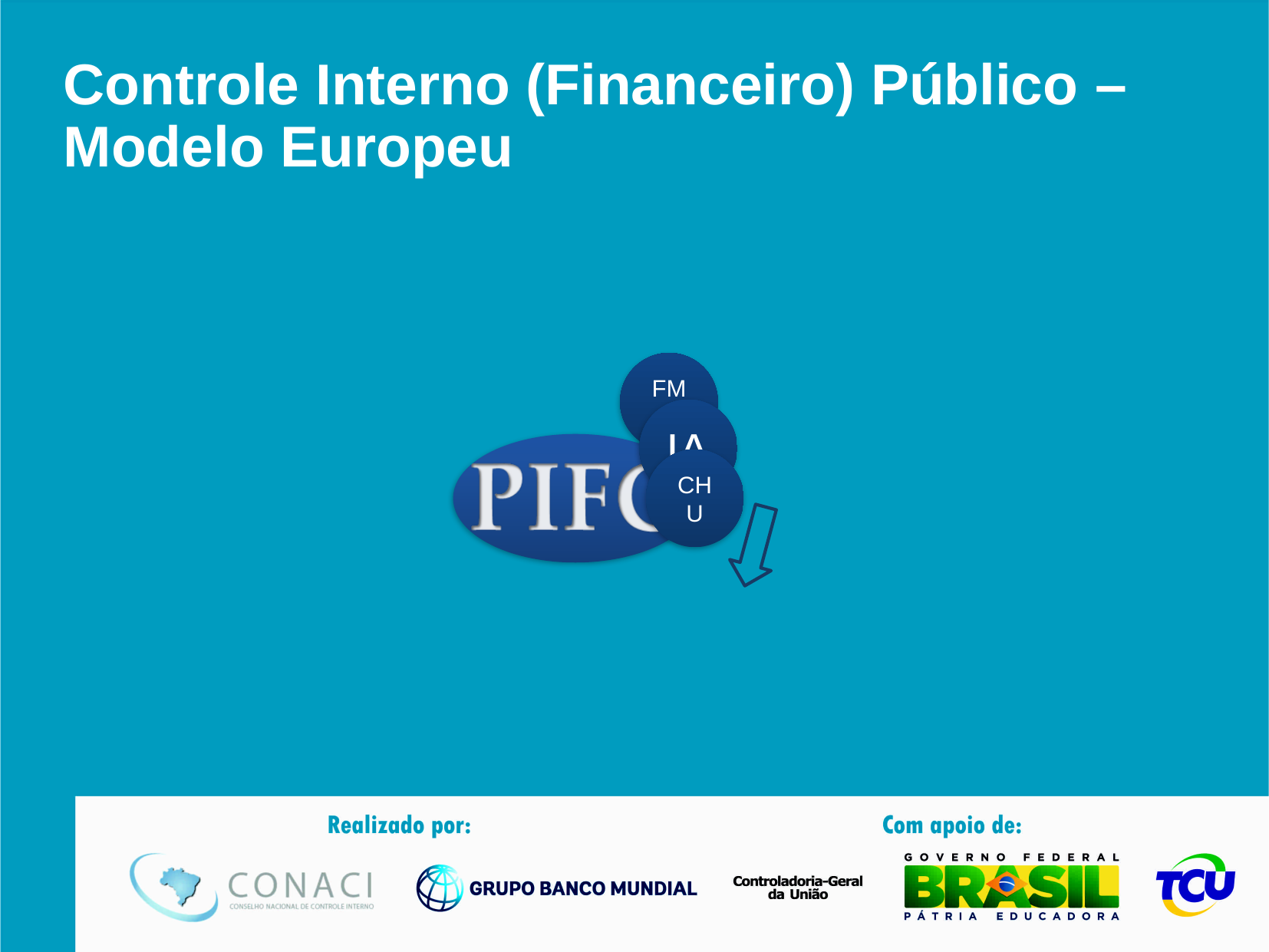

# Controle Interno (Financeiro) Público – Modelo Europeu

FMC
IA
CHU